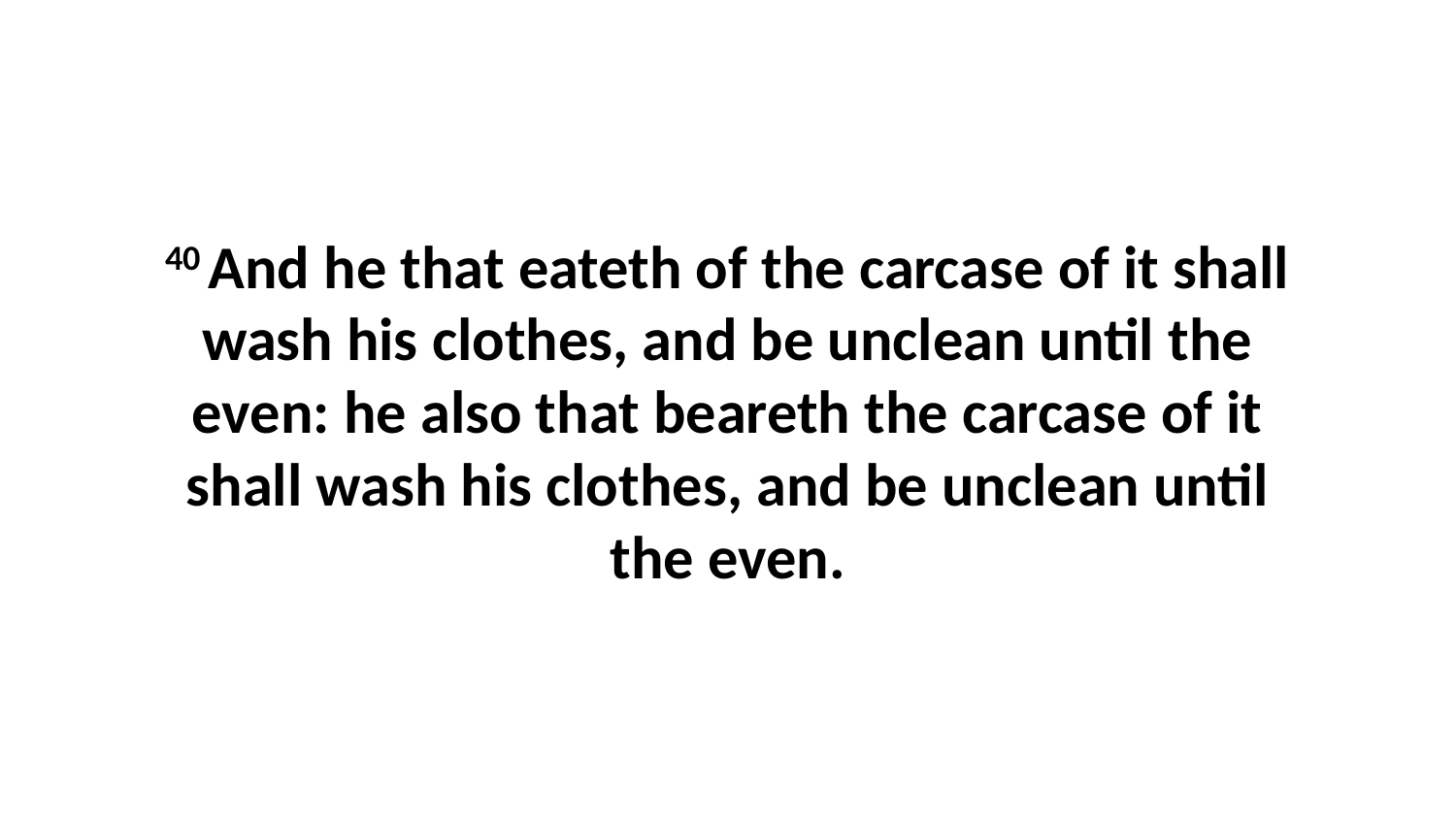

40 And he that eateth of the carcase of it shall wash his clothes, and be unclean until the even: he also that beareth the carcase of it shall wash his clothes, and be unclean until the even.